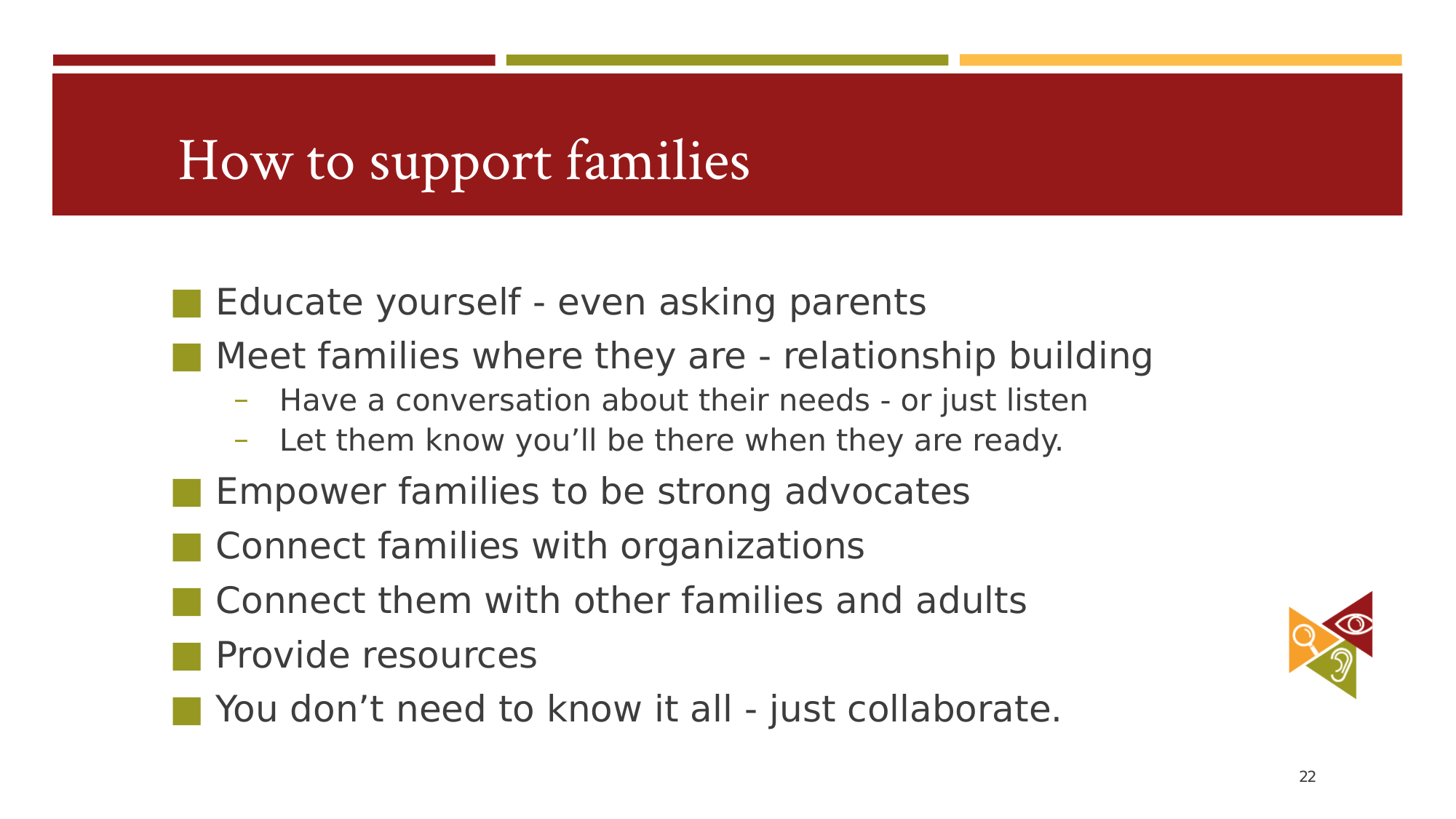

# How to support families

Educate yourself - even asking parents
Meet families where they are - relationship building
Have a conversation about their needs - or just listen
Let them know you’ll be there when they are ready.
Empower families to be strong advocates
Connect families with organizations
Connect them with other families and adults
Provide resources
You don’t need to know it all - just collaborate.
22